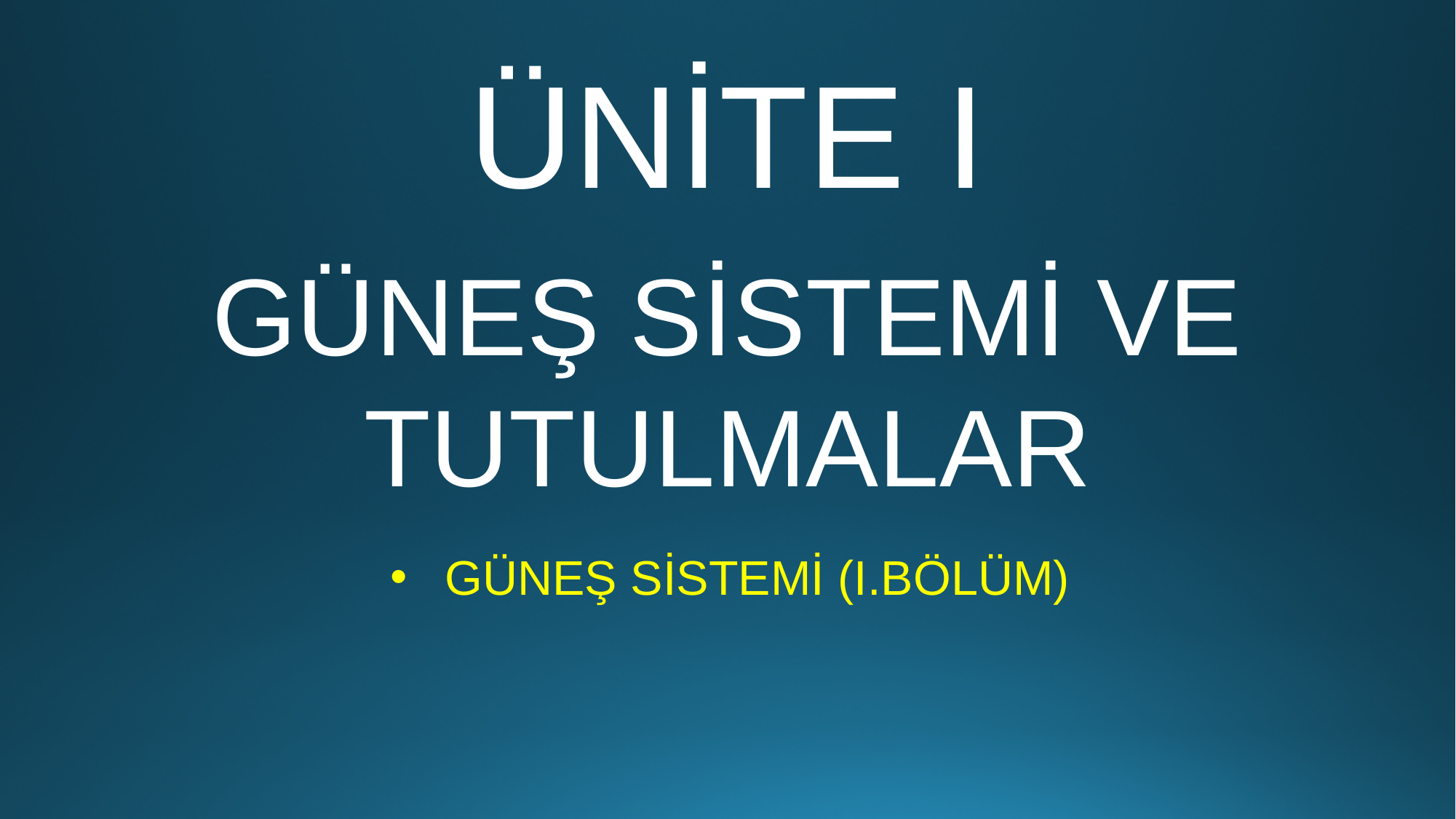

ÜNİTE I
GÜNEŞ SİSTEMİ VE TUTULMALAR
GÜNEŞ SİSTEMİ (I.BÖLÜM)